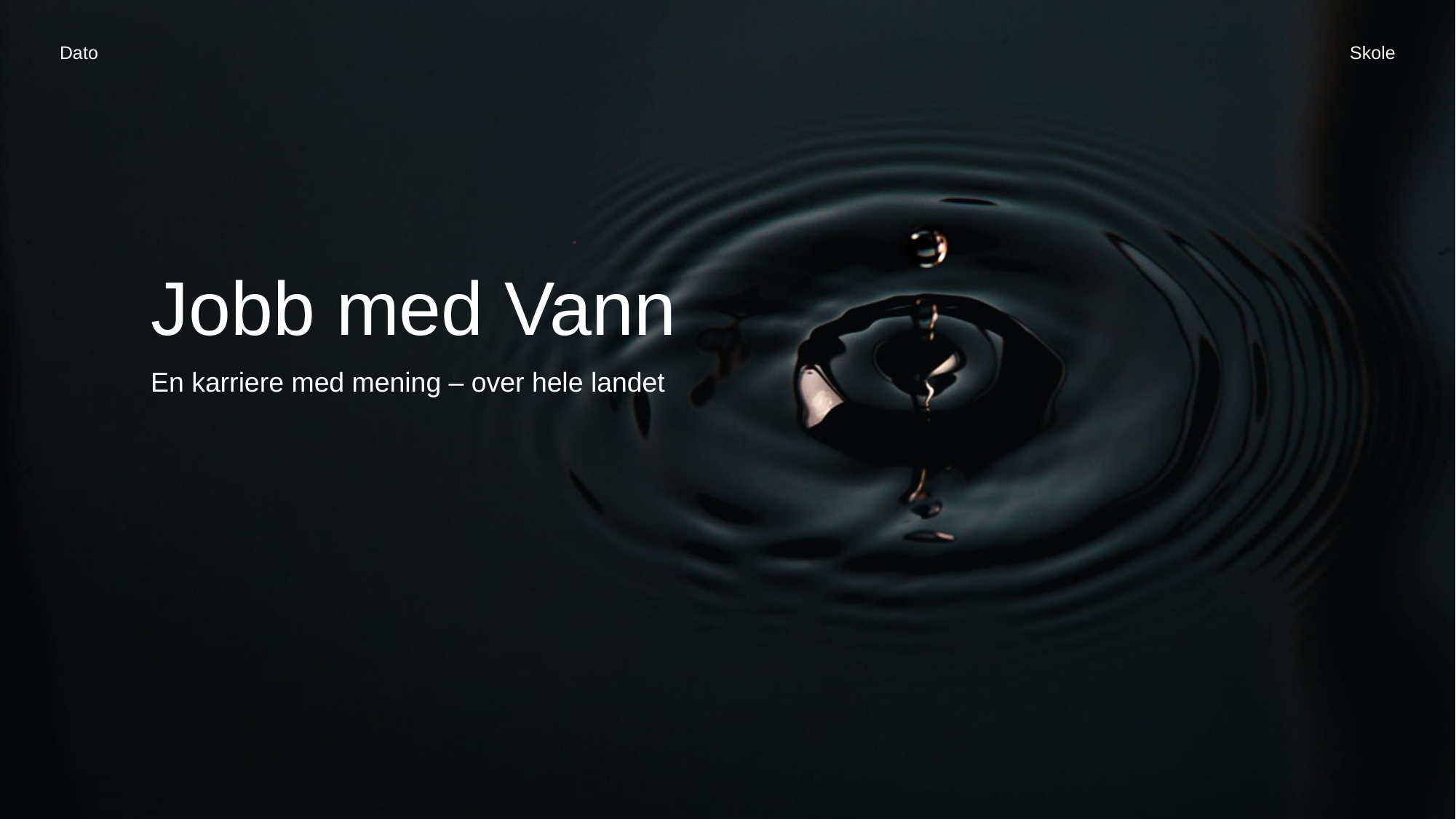

Dato
Skole
# Jobb med Vann
En karriere med mening – over hele landet